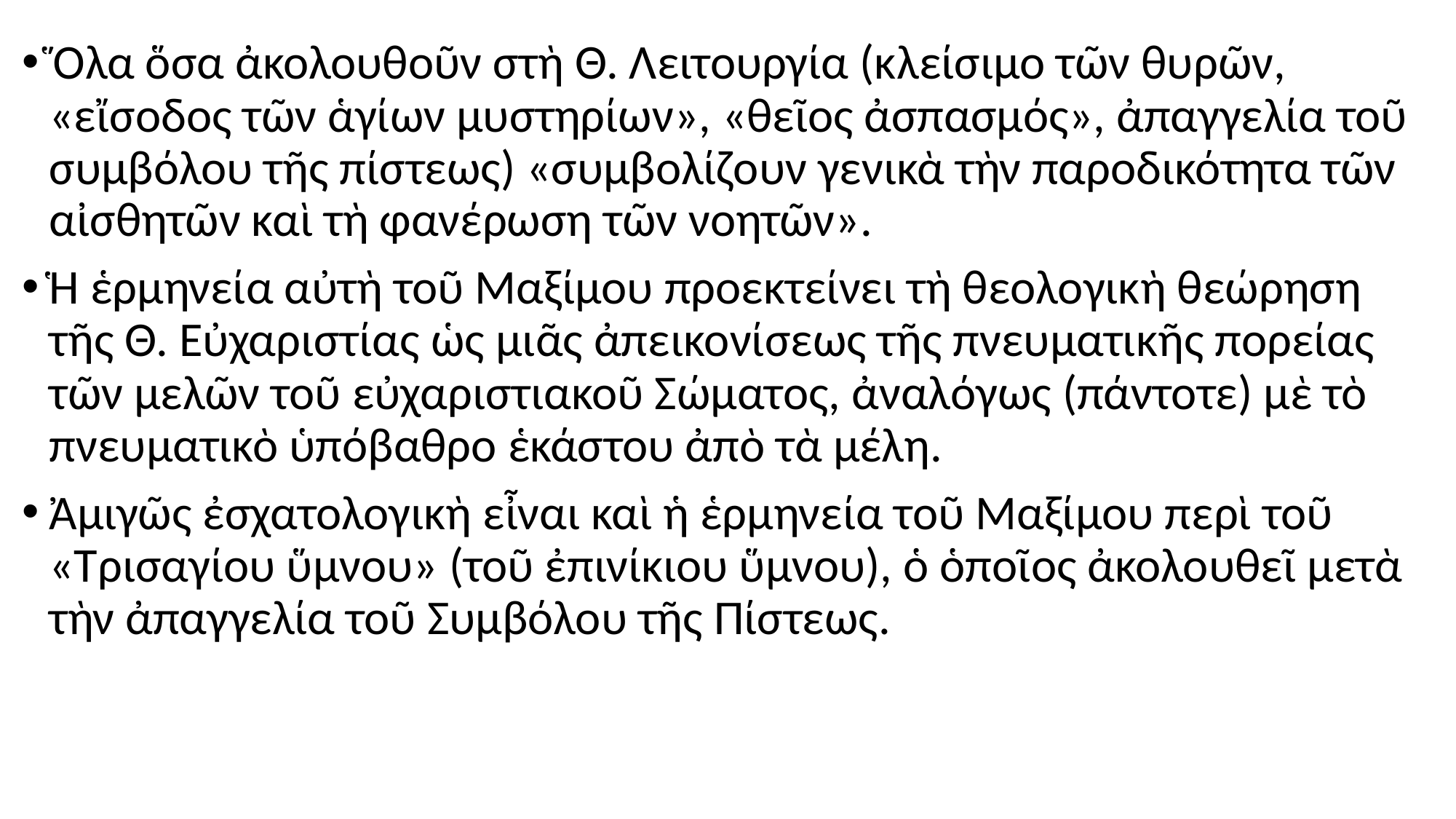

#
Ὅλα ὅσα ἀκολουθοῦν στὴ Θ. Λειτουργία (κλείσιμο τῶν θυρῶν, «εἴσοδος τῶν ἁγίων μυστηρίων», «θεῖος ἀσπασμός», ἀπαγγελία τοῦ συμβόλου τῆς πίστεως) «συμβολίζουν γενικὰ τὴν παροδικότητα τῶν αἰσθητῶν καὶ τὴ φανέρωση τῶν νοητῶν».
Ἡ ἑρμηνεία αὐτὴ τοῦ Μαξίμου προεκτείνει τὴ θεολογικὴ θεώρηση τῆς Θ. Εὐχαριστίας ὡς μιᾶς ἀπεικονίσεως τῆς πνευματικῆς πορείας τῶν μελῶν τοῦ εὐχαριστιακοῦ Σώματος, ἀναλόγως (πάντοτε) μὲ τὸ πνευματικὸ ὑπόβαθρο ἑκάστου ἀπὸ τὰ μέλη.
Ἀμιγῶς ἐσχατολογικὴ εἶναι καὶ ἡ ἑρμηνεία τοῦ Μαξίμου περὶ τοῦ «Τρισαγίου ὕμνου» (τοῦ ἐπινίκιου ὕμνου), ὁ ὁποῖος ἀκολουθεῖ μετὰ τὴν ἀπαγγελία τοῦ Συμβόλου τῆς Πίστεως.